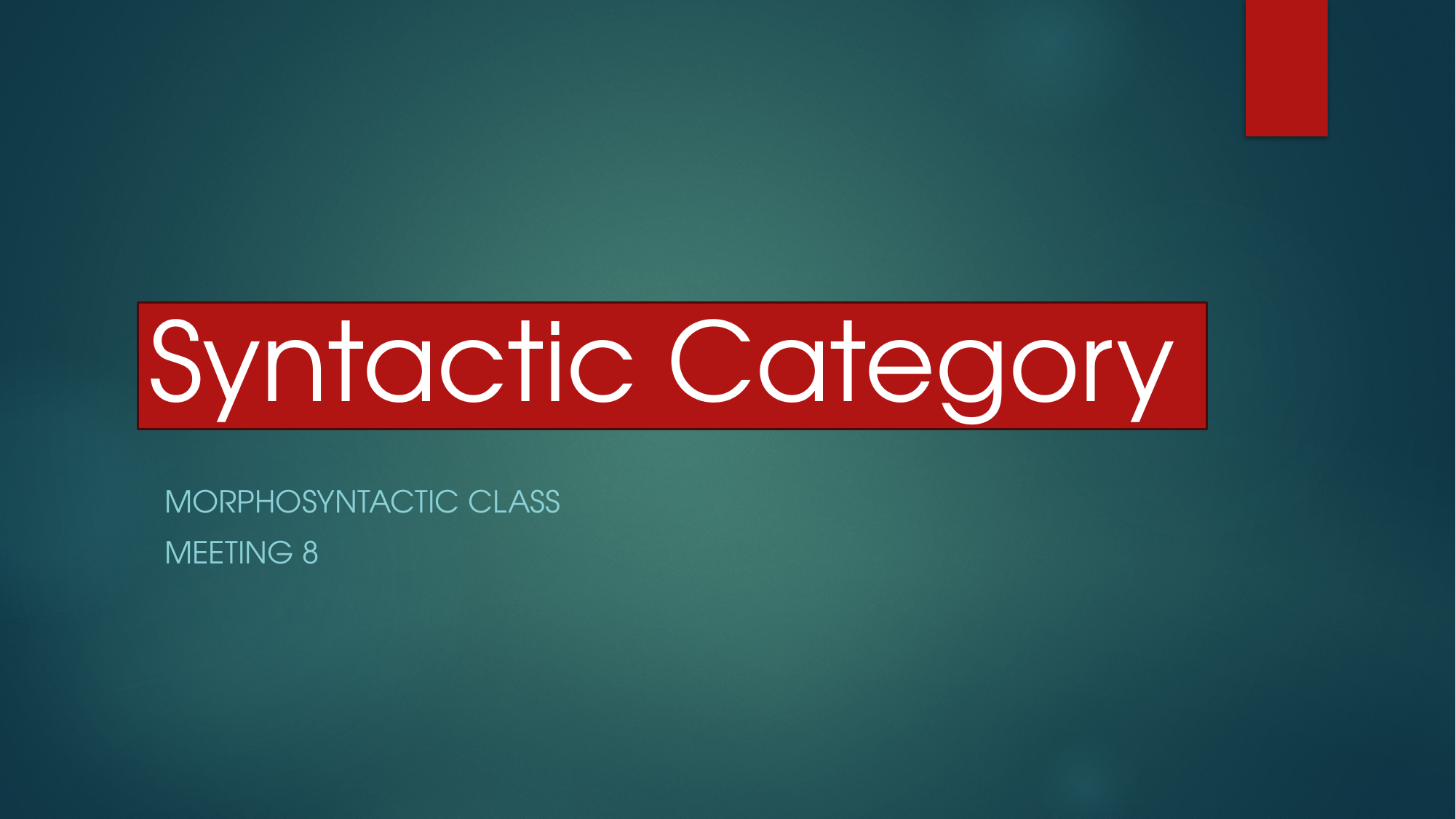

# Syntactic Category
Morphosyntactic class
Meeting 8